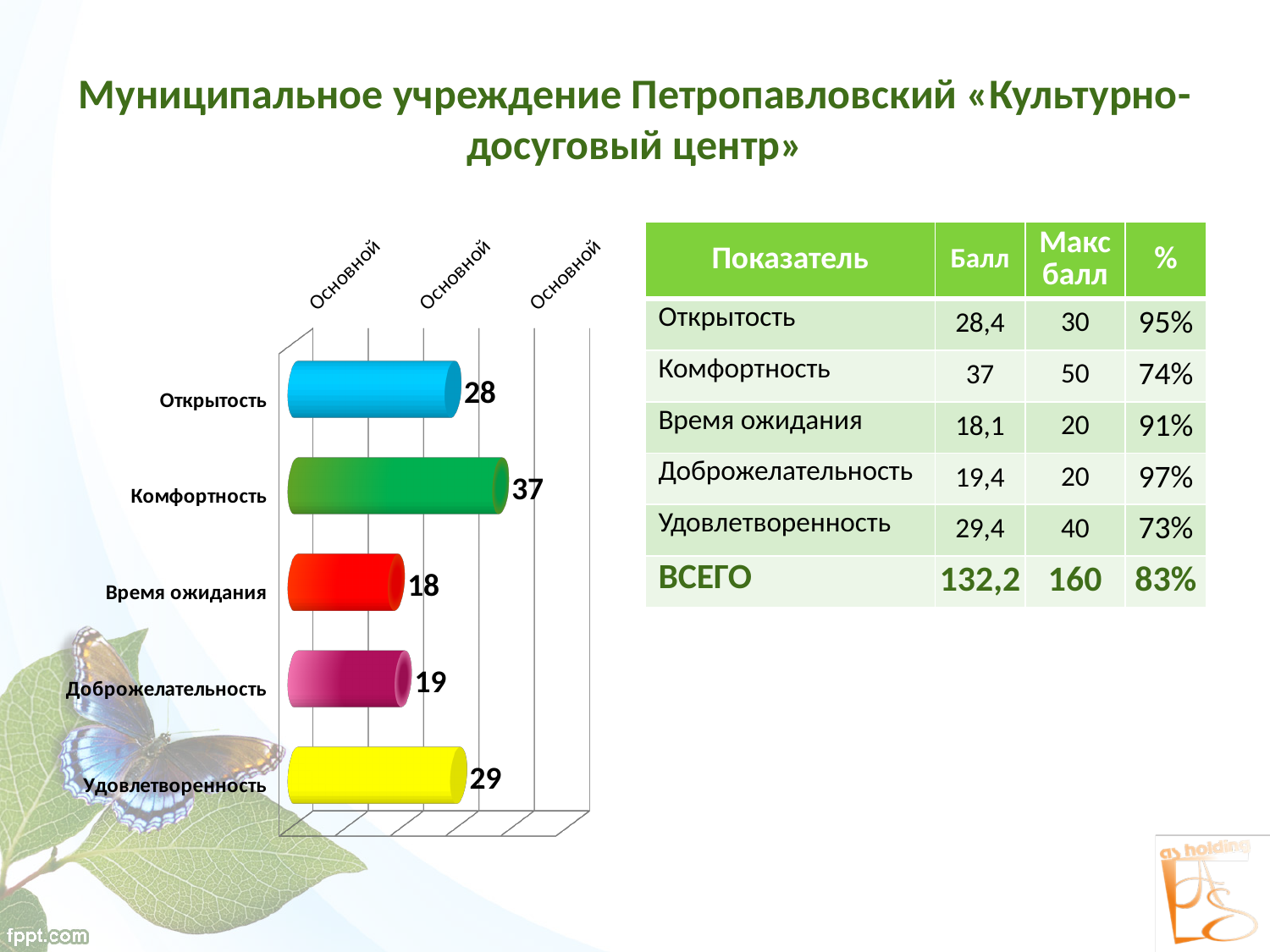

# Муниципальное учреждение Петропавловский «Культурно-досуговый центр»

[unsupported chart]

| Показатель | Балл | Макс балл | % |
| --- | --- | --- | --- |
| Открытость | 28,4 | 30 | 95% |
| Комфортность | 37 | 50 | 74% |
| Время ожидания | 18,1 | 20 | 91% |
| Доброжелательность | 19,4 | 20 | 97% |
| Удовлетворенность | 29,4 | 40 | 73% |
| ВСЕГО | 132,2 | 160 | 83% |